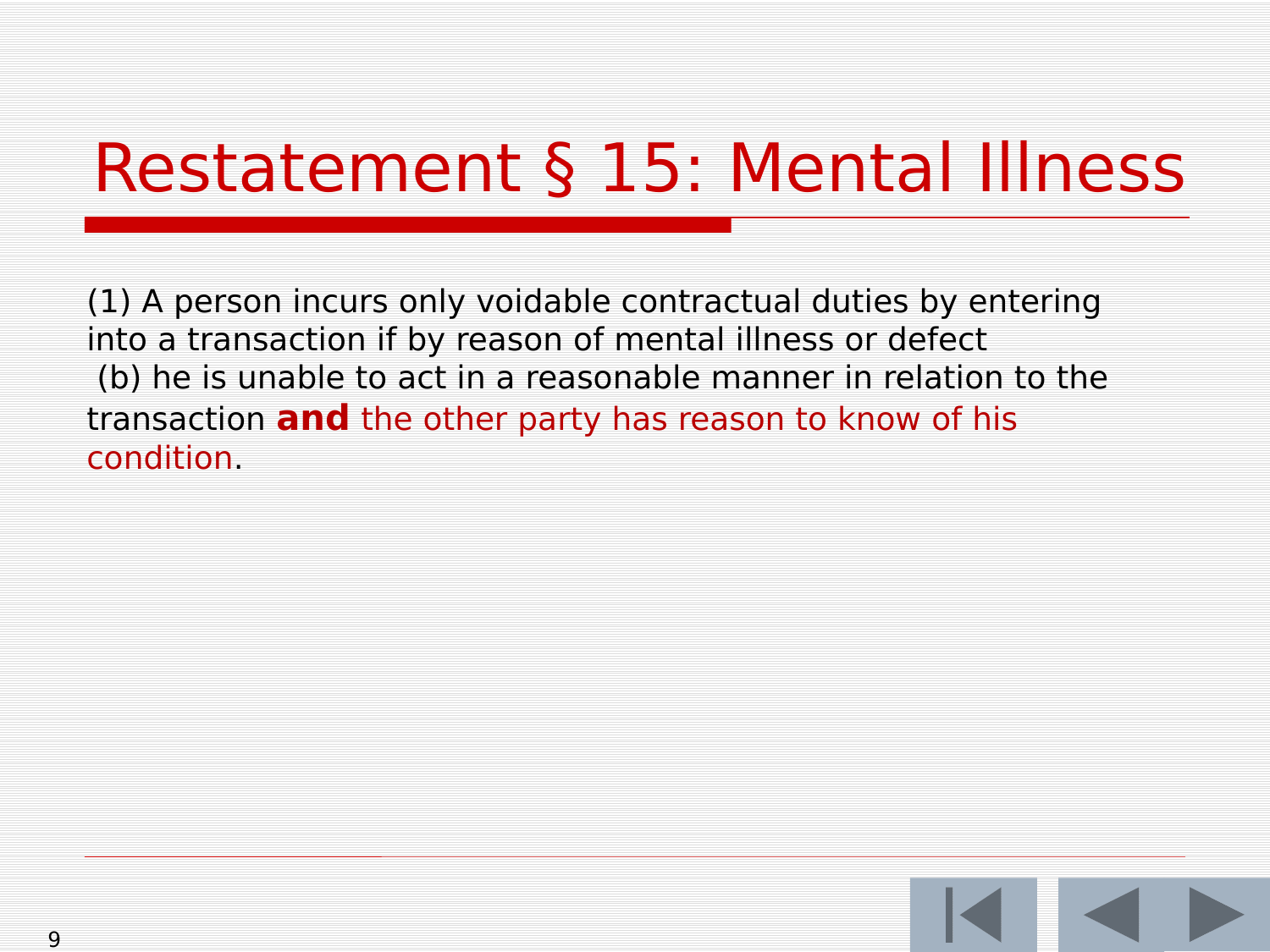

# Restatement § 15: Mental Illness
(1) A person incurs only voidable contractual duties by entering into a transaction if by reason of mental illness or defect
 (b) he is unable to act in a reasonable manner in relation to the transaction and the other party has reason to know of his condition.

9